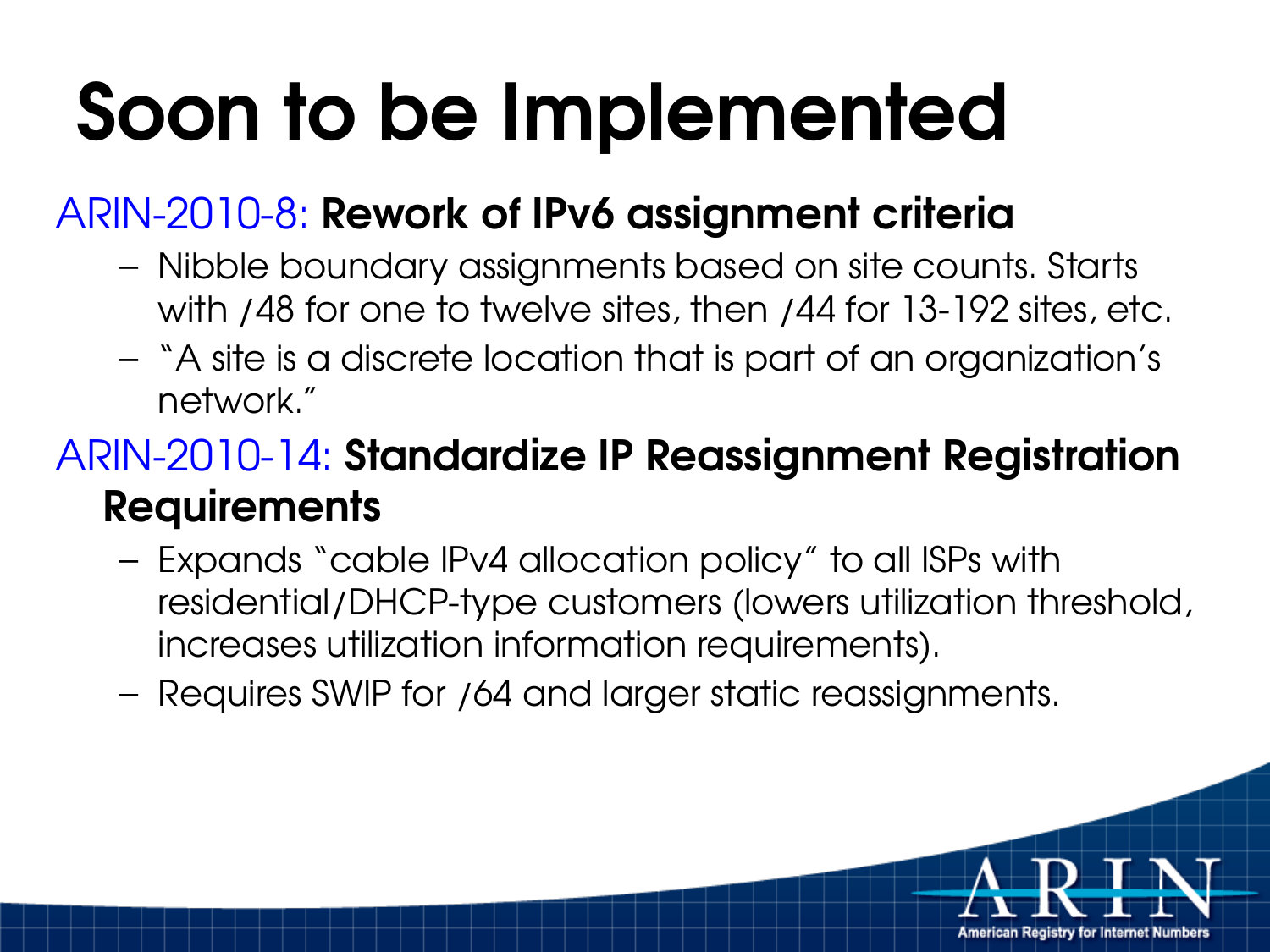

# Soon to be Implemented
ARIN-2010-8: Rework of IPv6 assignment criteria
Nibble boundary assignments based on site counts. Starts with /48 for one to twelve sites, then /44 for 13-192 sites, etc.
“A site is a discrete location that is part of an organization’s network.”
ARIN-2010-14: Standardize IP Reassignment Registration Requirements
Expands “cable IPv4 allocation policy” to all ISPs with residential/DHCP-type customers (lowers utilization threshold, increases utilization information requirements).
Requires SWIP for /64 and larger static reassignments.